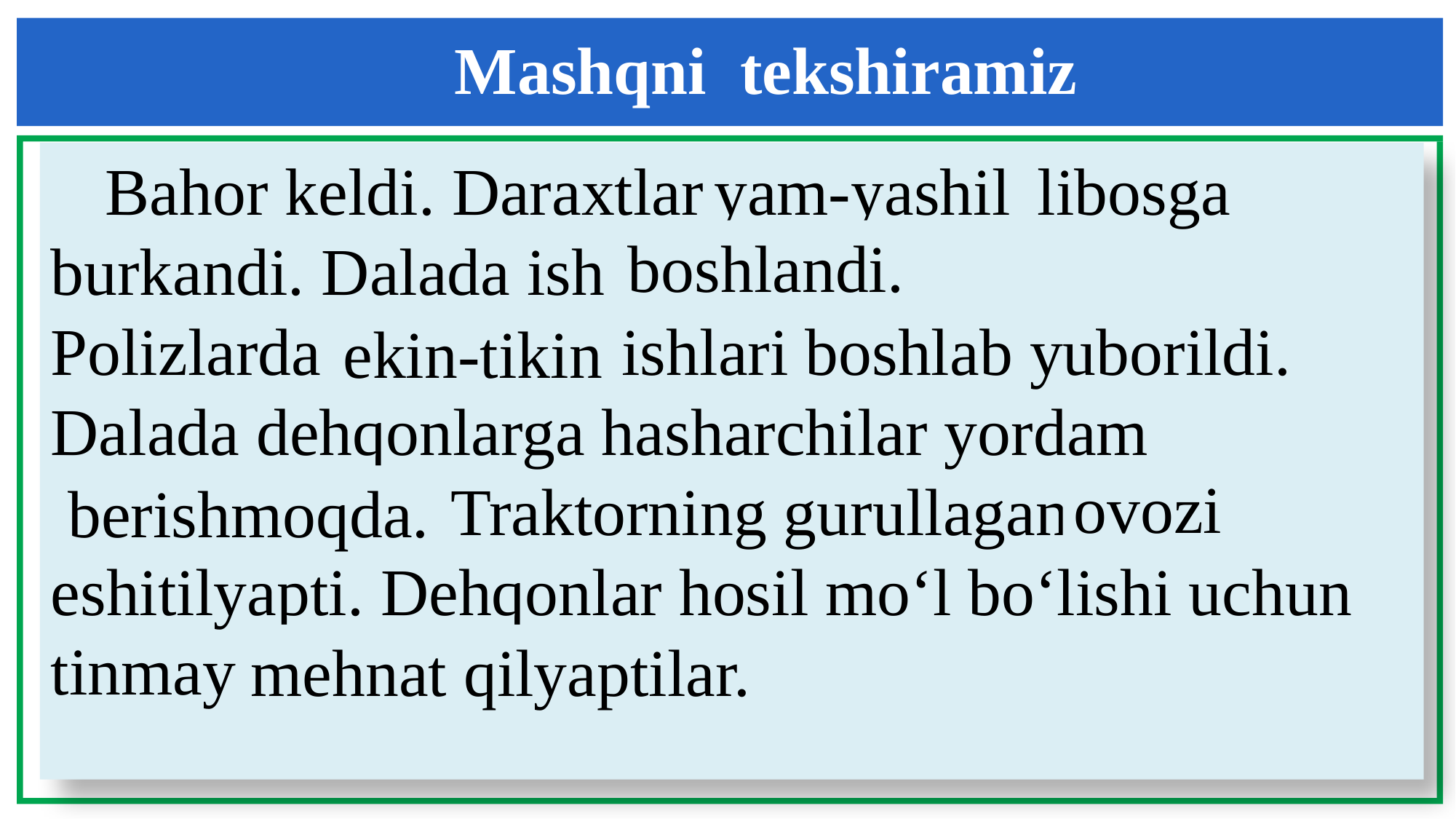

Mashqni  tekshiramiz
    Bahor keldi. Daraxtlar        …        libosga burkandi. Dalada ish     … .
Polizlarda      …        ishlari boshlab yuborildi. Dalada dehqonlarga hasharchilar yordam
        … .          Traktorning gurullagan    … eshitilyapti. Dehqonlar hosil mo‘l bo‘lishi uchun tinmay   … .

yam-yashil
boshlandi.
ekin-tikin
ovozi
berishmoqda.
mehnat qilyaptilar.